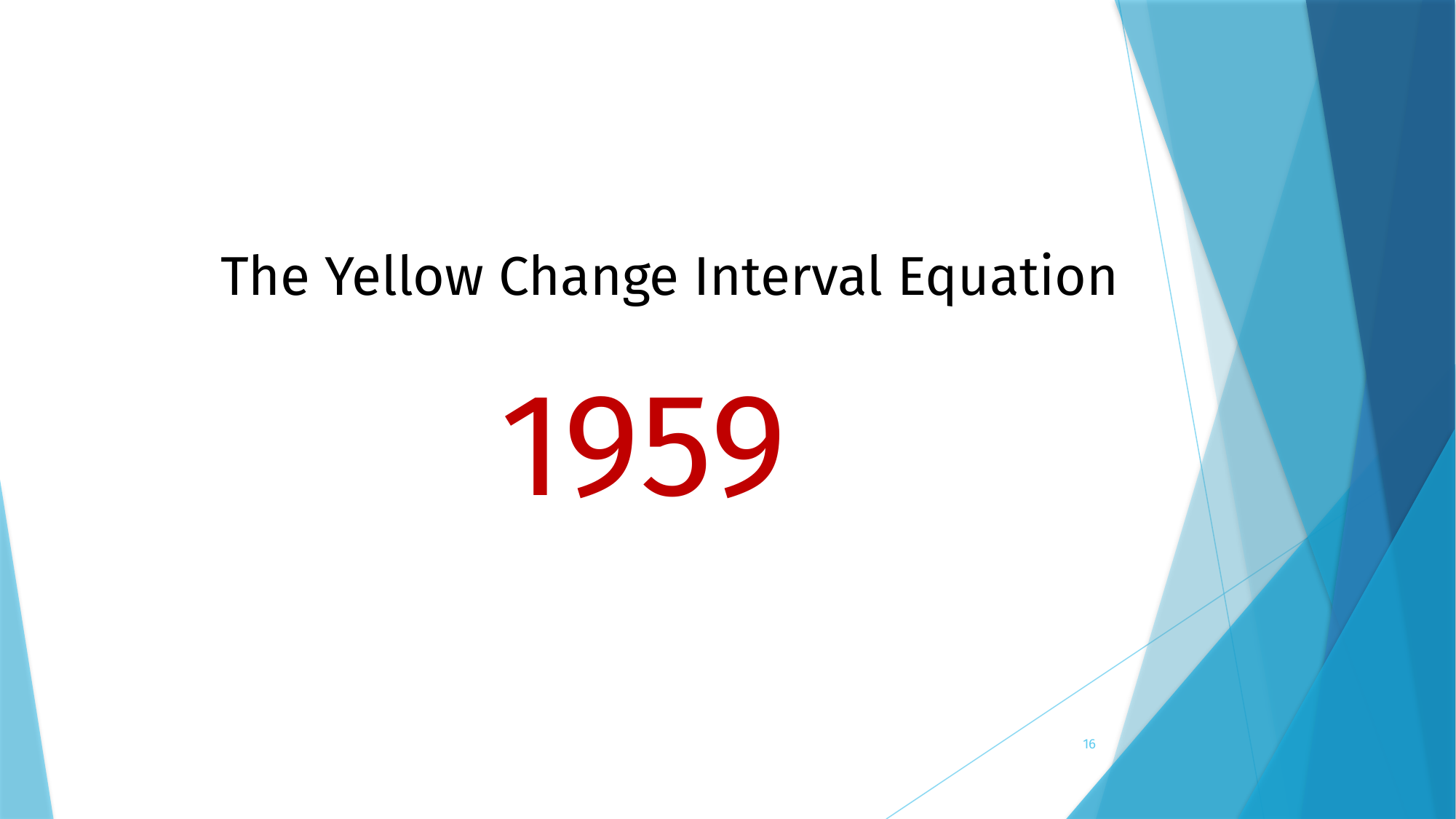

The Yellow Change Interval Equation
1959
16